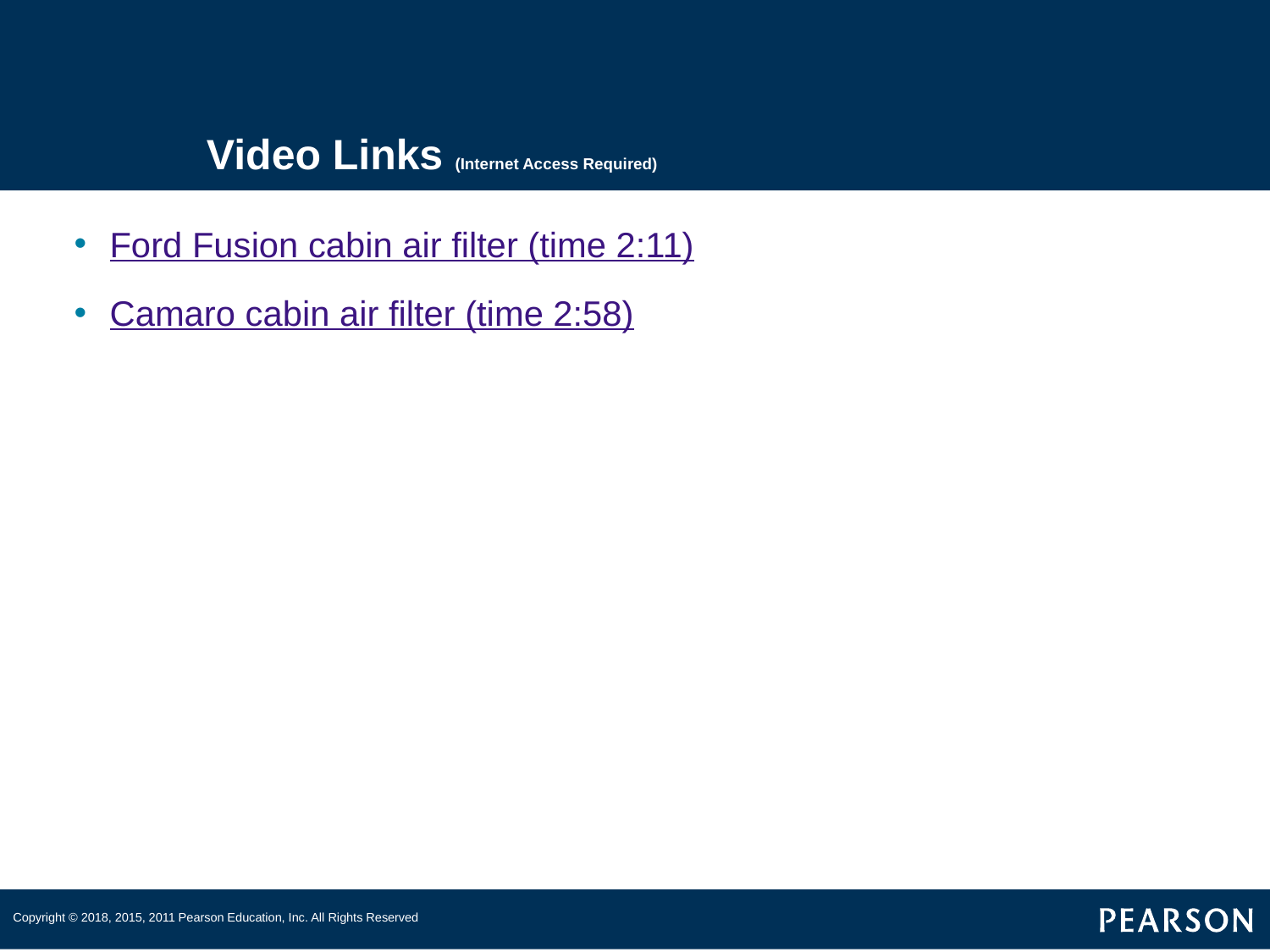

# Video Links (Internet Access Required)
Ford Fusion cabin air filter (time 2:11)
Camaro cabin air filter (time 2:58)